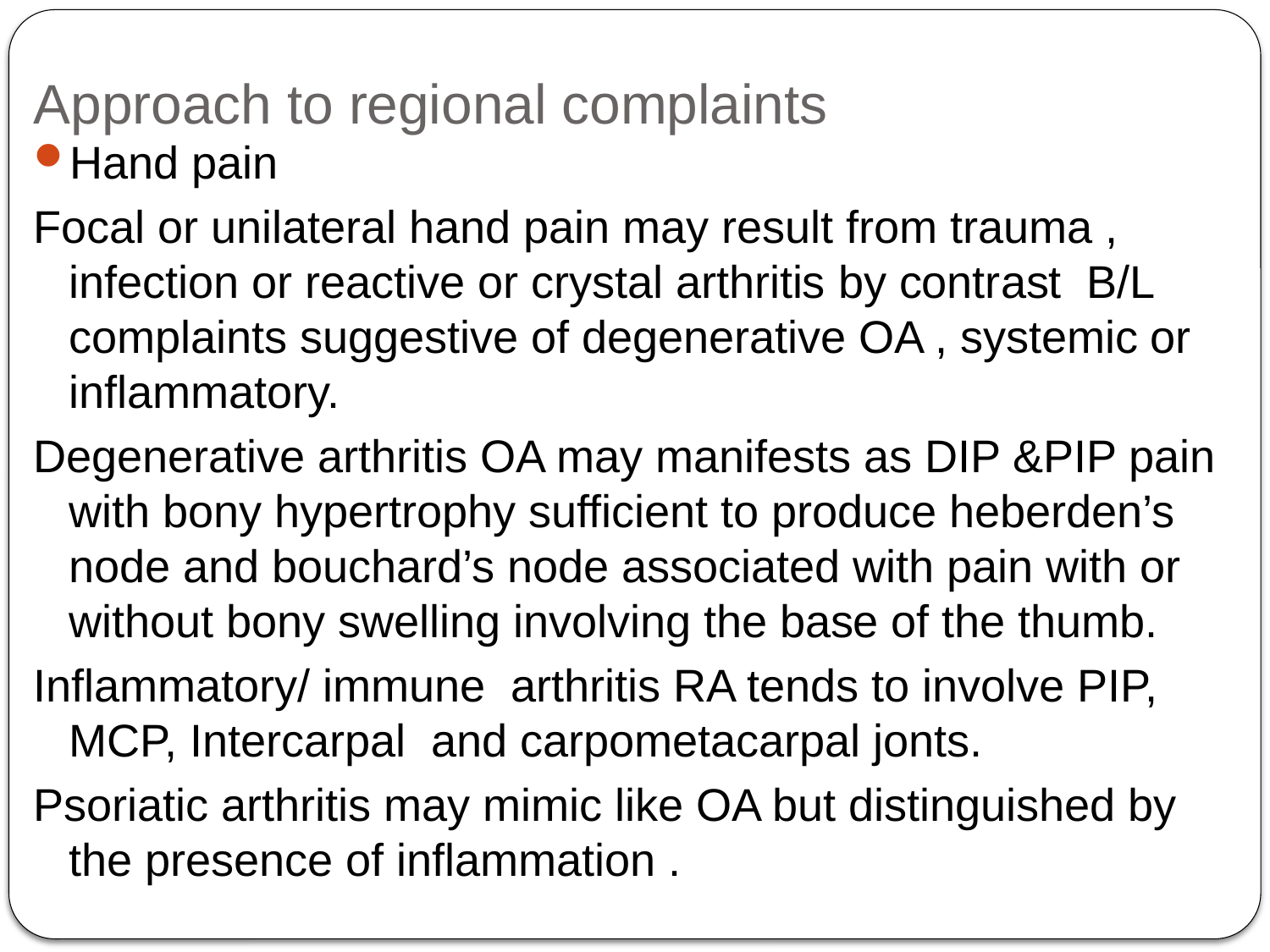

# Approach to regional complaints
Hand pain
Focal or unilateral hand pain may result from trauma , infection or reactive or crystal arthritis by contrast  B/L  complaints suggestive of degenerative OA , systemic or inflammatory.
Degenerative arthritis OA may manifests as DIP &PIP pain with bony hypertrophy sufficient to produce heberden’s node and bouchard’s node associated with pain with or without bony swelling involving the base of the thumb.
Inflammatory/ immune  arthritis RA tends to involve PIP, MCP, Intercarpal  and carpometacarpal jonts.
Psoriatic arthritis may mimic like OA but distinguished by the presence of inflammation .